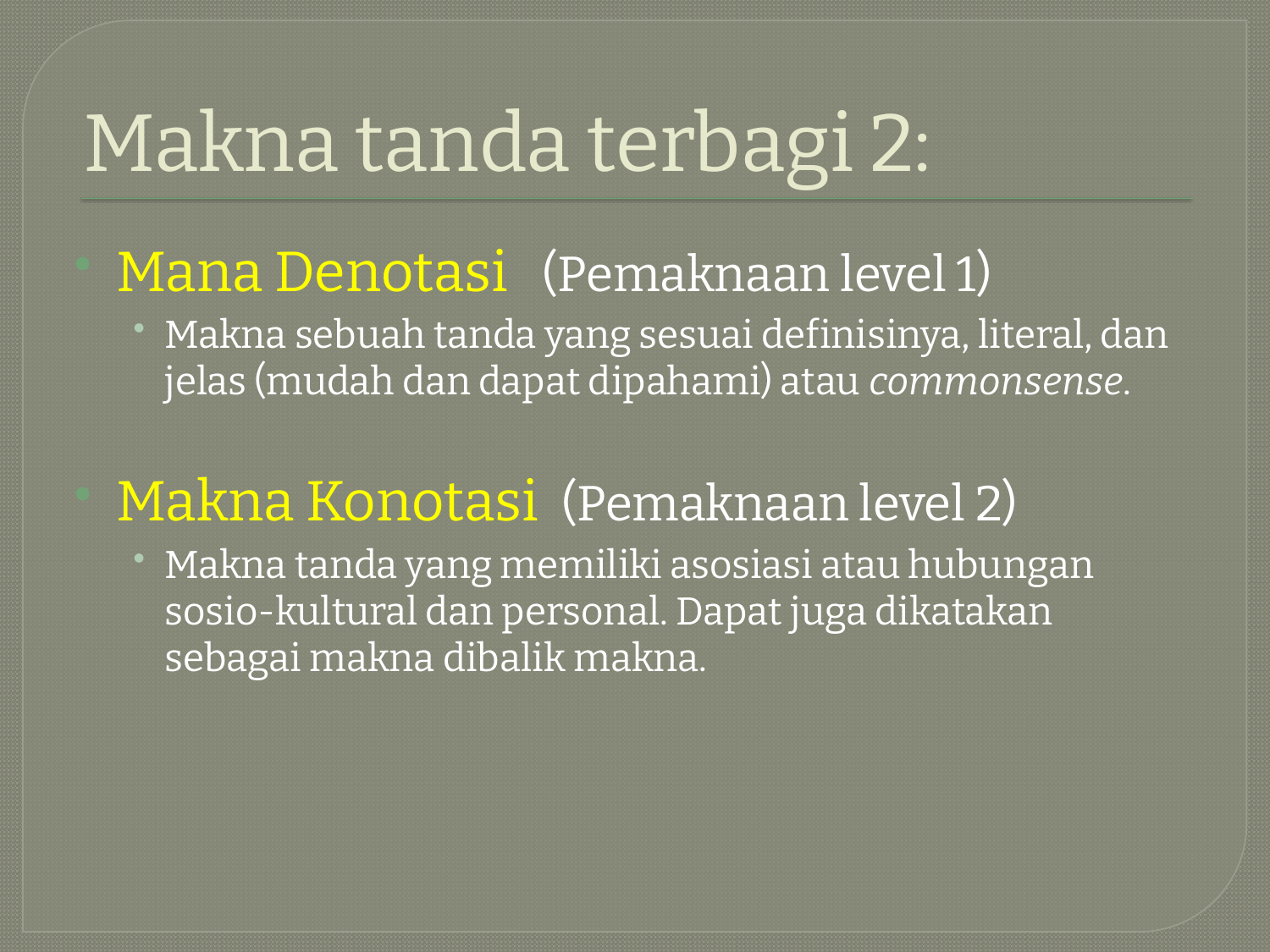

# Makna tanda terbagi 2:
Mana Denotasi   (Pemaknaan level 1)
Makna sebuah tanda yang sesuai definisinya, literal, dan jelas (mudah dan dapat dipahami) atau commonsense.

Makna Konotasi  (Pemaknaan level 2)
Makna tanda yang memiliki asosiasi atau hubungan sosio-kultural dan personal. Dapat juga dikatakan sebagai makna dibalik makna.